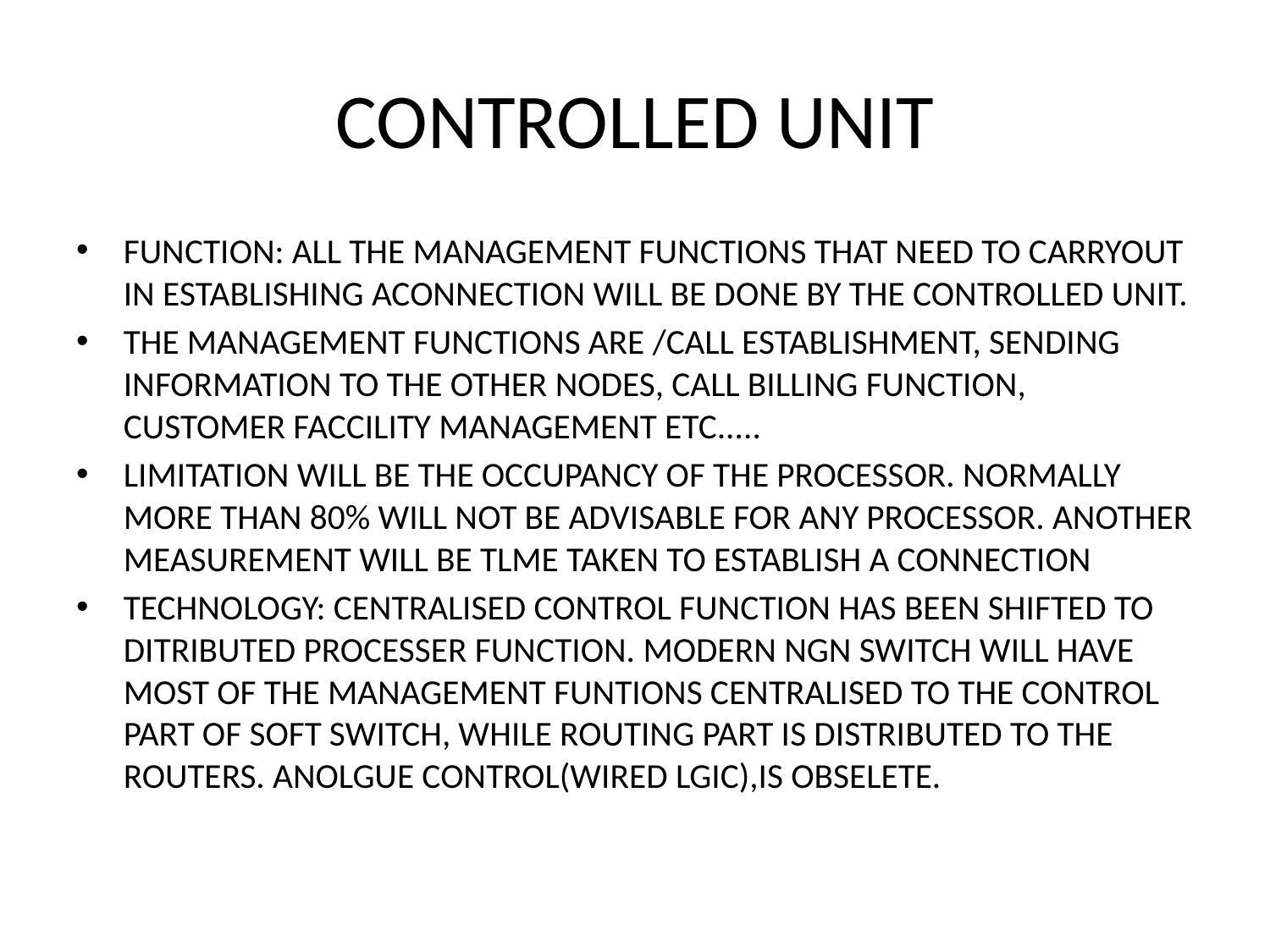

# CONTROLLED UNIT
FUNCTION: ALL THE MANAGEMENT FUNCTIONS THAT NEED TO CARRYOUT IN ESTABLISHING ACONNECTION WILL BE DONE BY THE CONTROLLED UNIT.
THE MANAGEMENT FUNCTIONS ARE /CALL ESTABLISHMENT, SENDING INFORMATION TO THE OTHER NODES, CALL BILLING FUNCTION, CUSTOMER FACCILITY MANAGEMENT ETC.....
LIMITATION WILL BE THE OCCUPANCY OF THE PROCESSOR. NORMALLY MORE THAN 80% WILL NOT BE ADVISABLE FOR ANY PROCESSOR. ANOTHER MEASUREMENT WILL BE TLME TAKEN TO ESTABLISH A CONNECTION
TECHNOLOGY: CENTRALISED CONTROL FUNCTION HAS BEEN SHIFTED TO DITRIBUTED PROCESSER FUNCTION. MODERN NGN SWITCH WILL HAVE MOST OF THE MANAGEMENT FUNTIONS CENTRALISED TO THE CONTROL PART OF SOFT SWITCH, WHILE ROUTING PART IS DISTRIBUTED TO THE ROUTERS. ANOLGUE CONTROL(WIRED LGIC),IS OBSELETE.